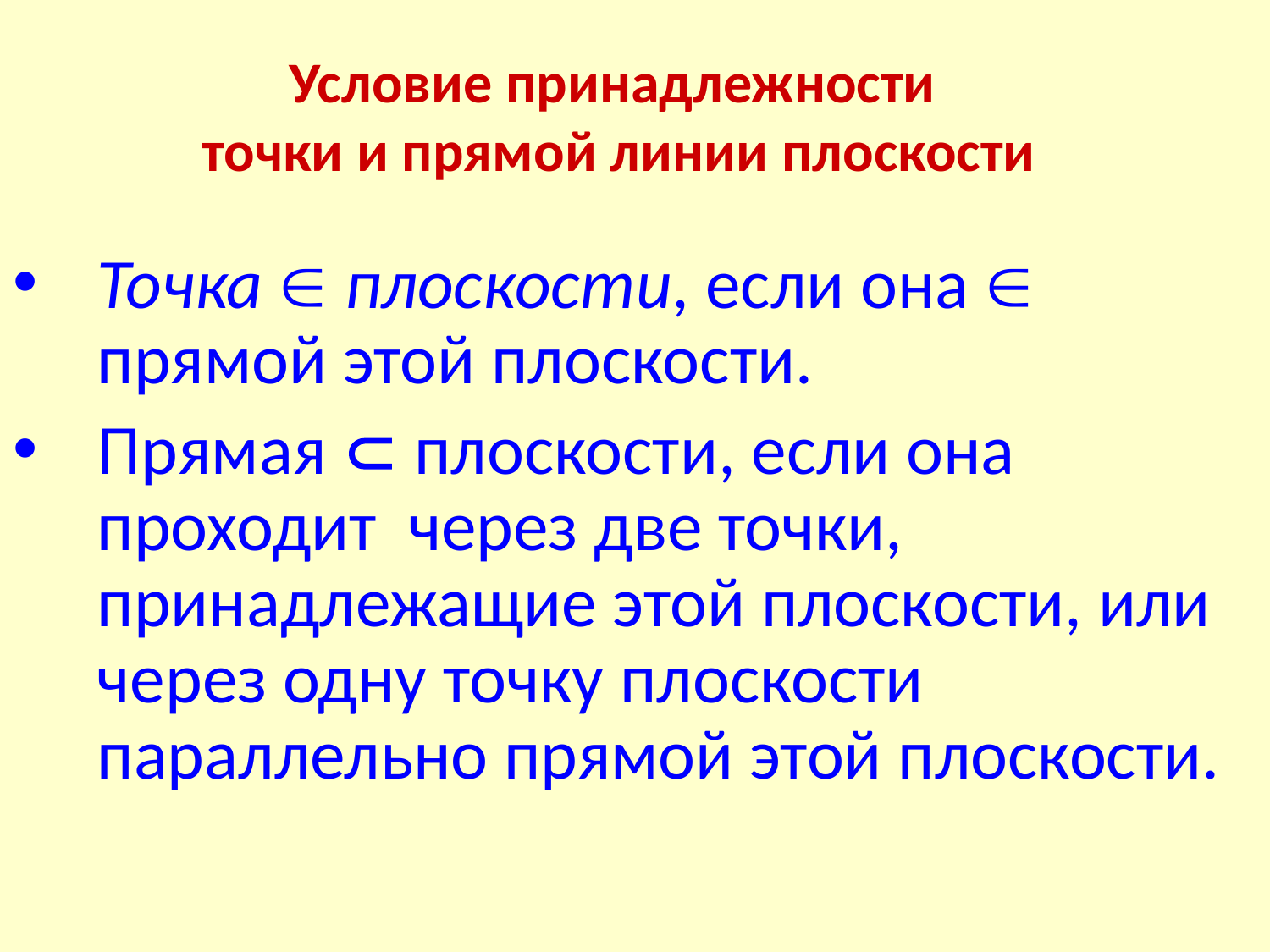

# Условие принадлежности точки и прямой линии плоскости
Точка ∈ плоскости, если она ∈ прямой этой плоскости.
Прямая ⊂ плоскости, если она проходит  через две точки, принадлежащие этой плоскости, или через одну точку плоскости параллельно прямой этой плоскости.